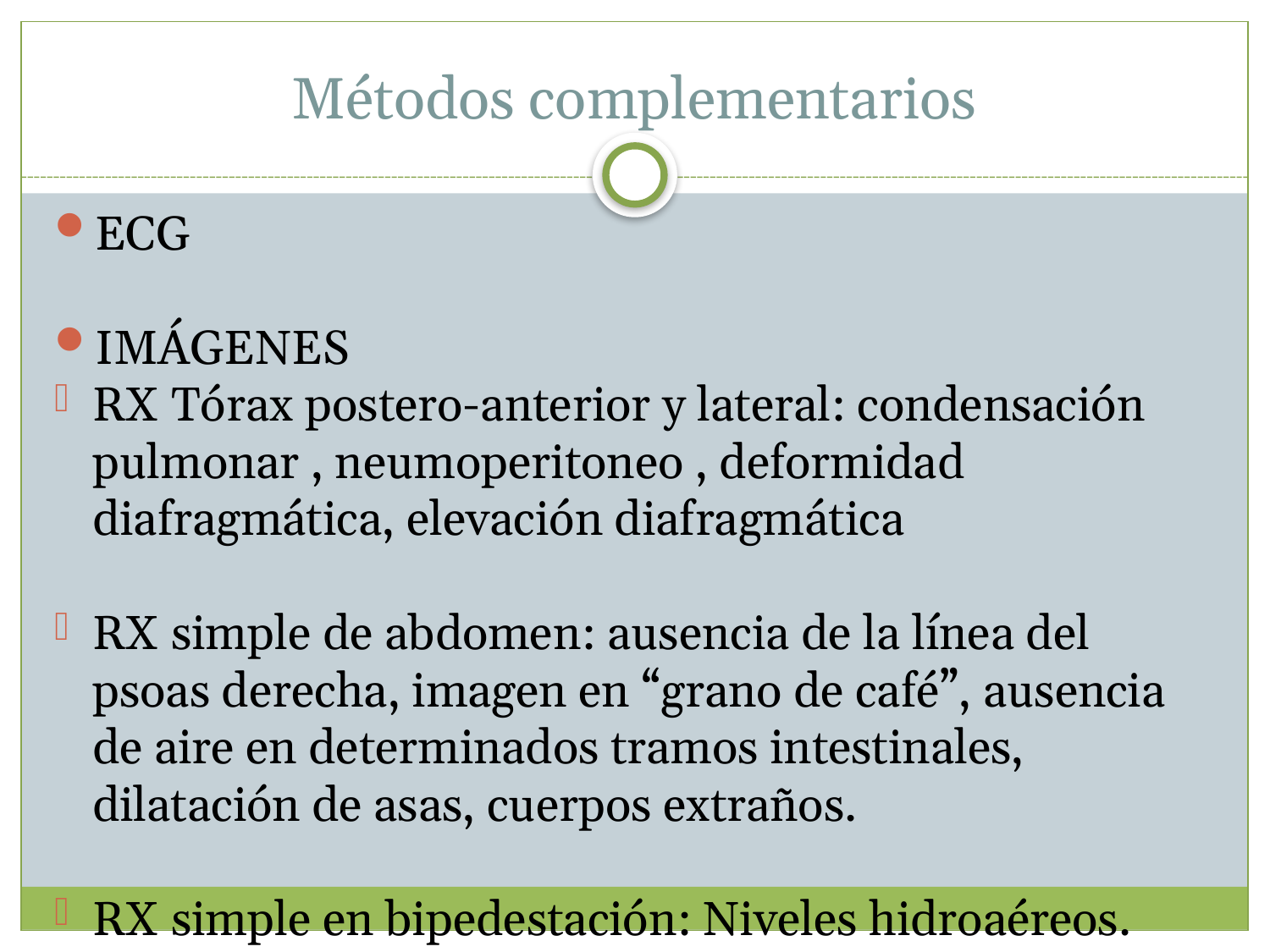

Métodos complementarios
ECG

IMÁGENES
RX Tórax postero-anterior y lateral: condensación pulmonar , neumoperitoneo , deformidad diafragmática, elevación diafragmática

RX simple de abdomen: ausencia de la línea del psoas derecha, imagen en “grano de café”, ausencia de aire en determinados tramos intestinales, dilatación de asas, cuerpos extraños.

RX simple en bipedestación: Niveles hidroaéreos.

RX simple en decúbito lateral izquierdo:  niveles hidroaéreos o neumoperitoneo en hipocondrio derecho